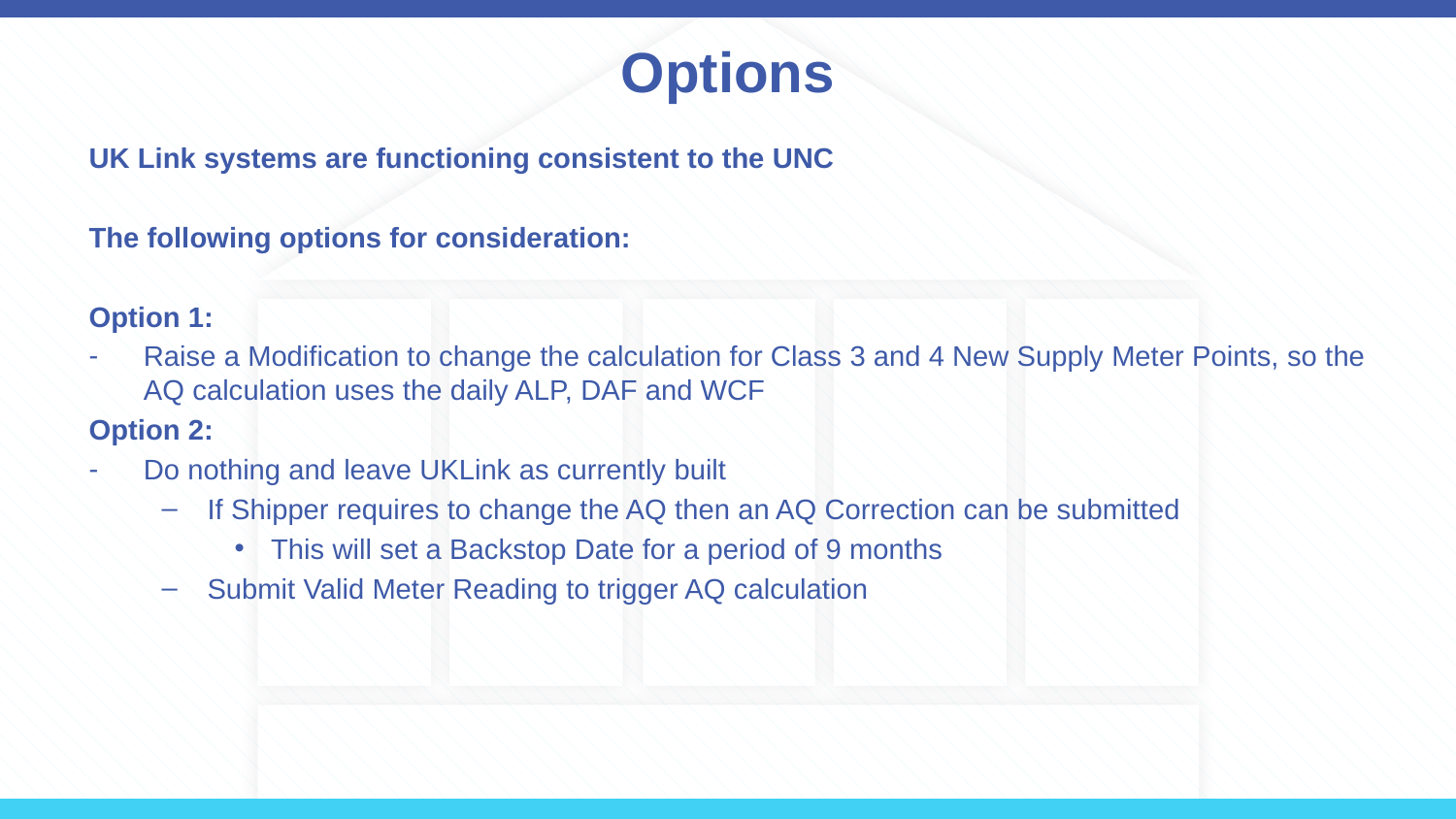

# Options
UK Link systems are functioning consistent to the UNC

The following options for consideration:

Option 1:
Raise a Modification to change the calculation for Class 3 and 4 New Supply Meter Points, so the AQ calculation uses the daily ALP, DAF and WCF
Option 2:
Do nothing and leave UKLink as currently built
If Shipper requires to change the AQ then an AQ Correction can be submitted
This will set a Backstop Date for a period of 9 months
Submit Valid Meter Reading to trigger AQ calculation